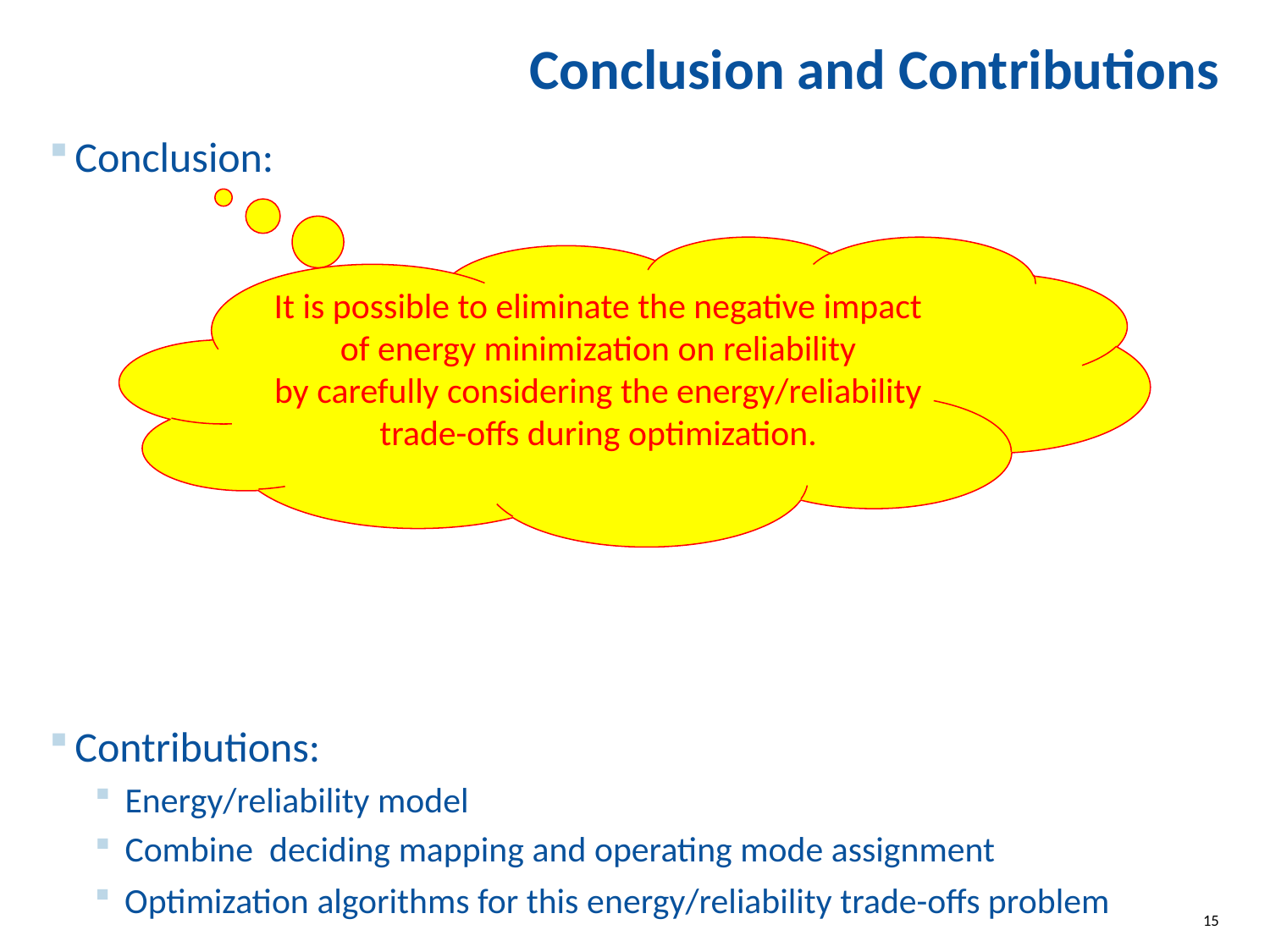

# Conclusion and Contributions
Conclusion:

Contributions:
Energy/reliability model
Combine  deciding mapping and operating mode assignment
Optimization algorithms for this energy/reliability trade-offs problem

It is possible to eliminate the negative impact of energy minimization on reliability
 by carefully considering the energy/reliability  trade-offs during optimization.